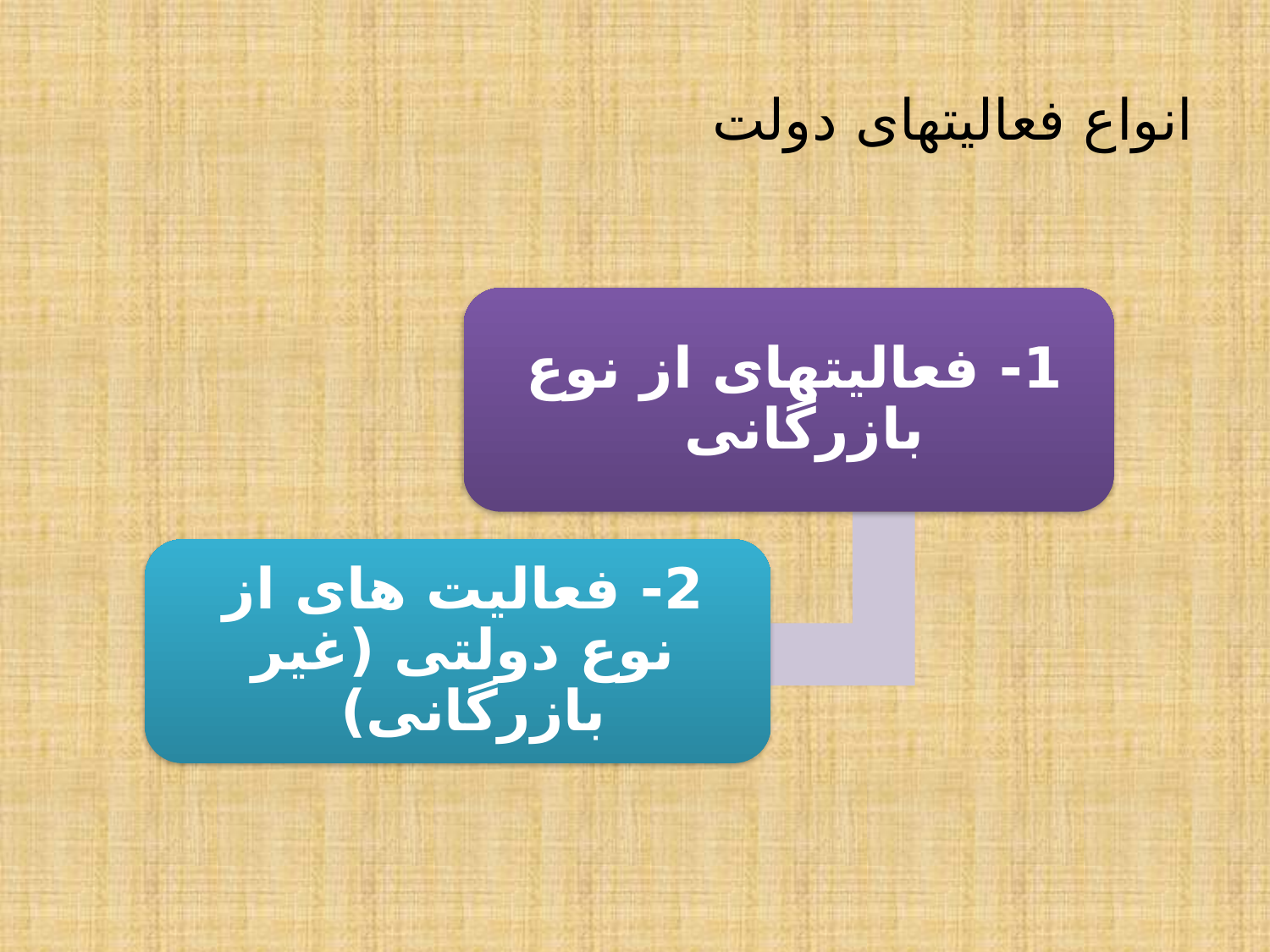

# انواع فعالیتهای دولت
1- فعالیتهای از نوع بازرگانی
2- فعالیت های از نوع دولتی (غیر بازرگانی)